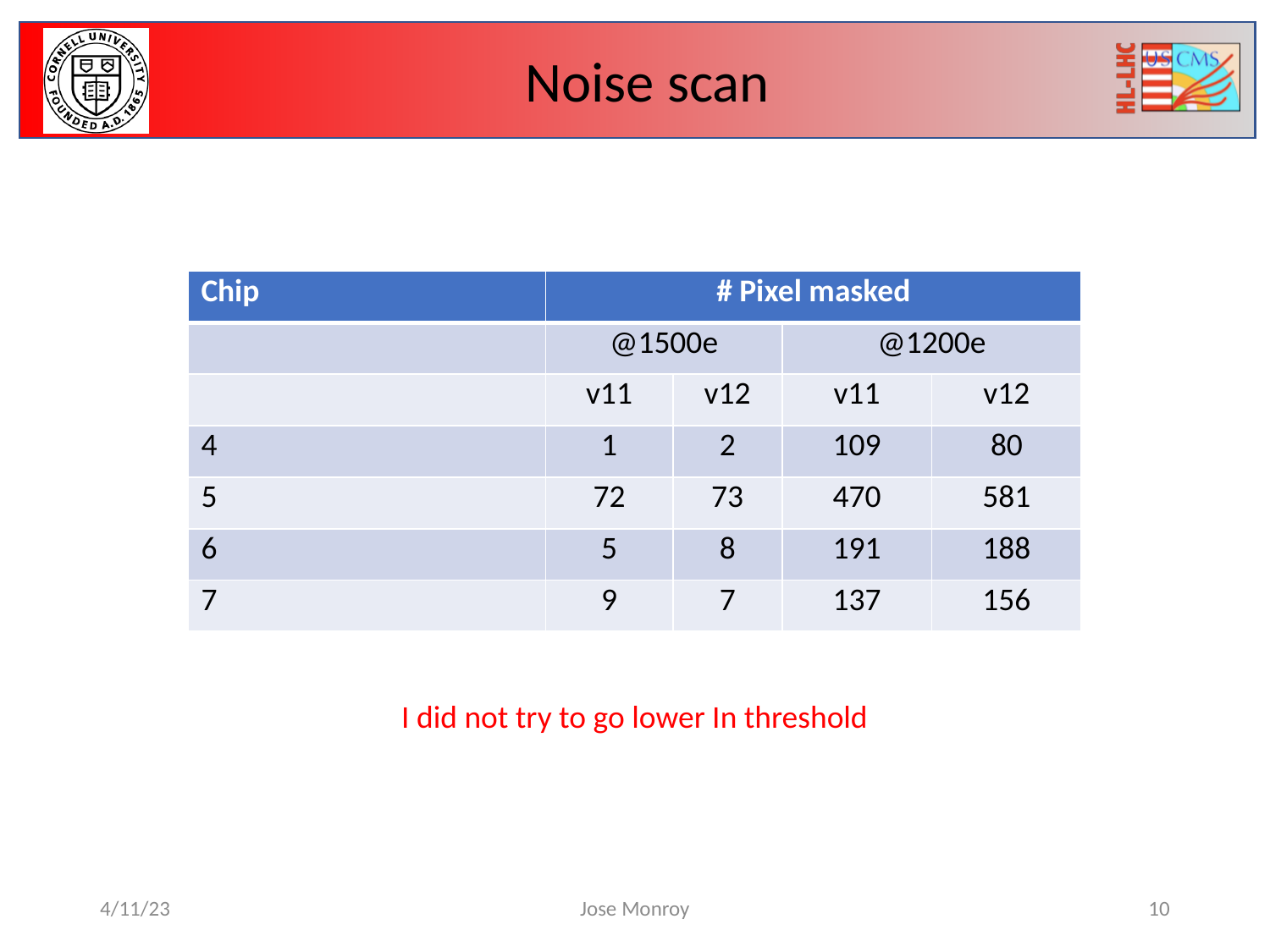

Noise scan
| Chip | # Pixel masked |  |  |  |
| --- | --- | --- | --- | --- |
|  | @1500e |  | @1200e |  |
|  | v11 | v12 | v11 | v12 |
| 4 | 1 | 2 | 109 | 80 |
| 5 | 72 | 73 | 470 | 581 |
| 6 | 5 | 8 | 191 | 188 |
| 7 | 9 | 7 | 137 | 156 |
I did not try to go lower In threshold
4/11/23
Jose Monroy
10